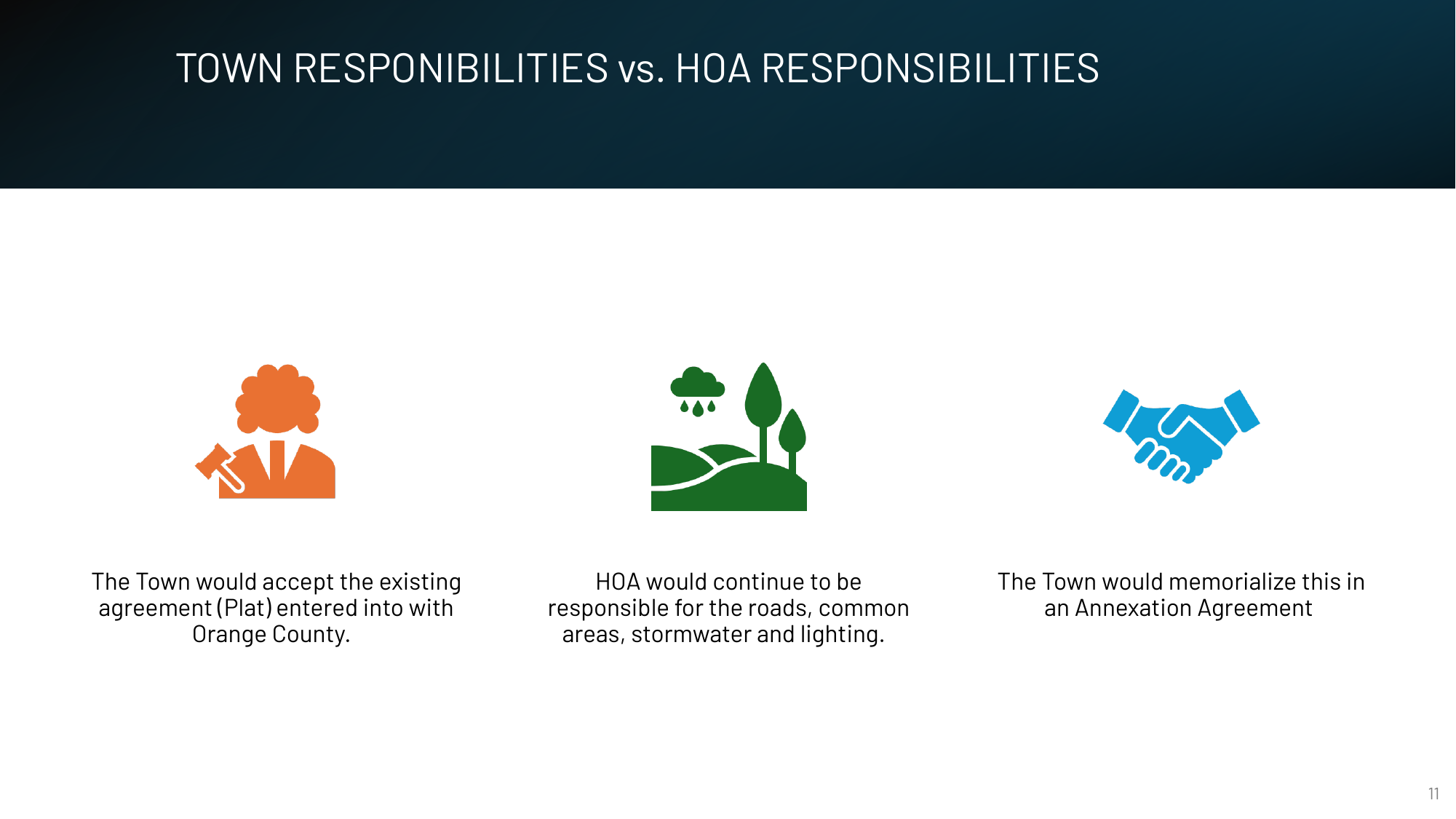

# TOWN RESPONIBILITIES vs. HOA RESPONSIBILITIES
The Town would accept the existing agreement (Plat) entered into with Orange County.
HOA would continue to be responsible for the roads, common areas, stormwater and lighting.
The Town would memorialize this in an Annexation Agreement
11